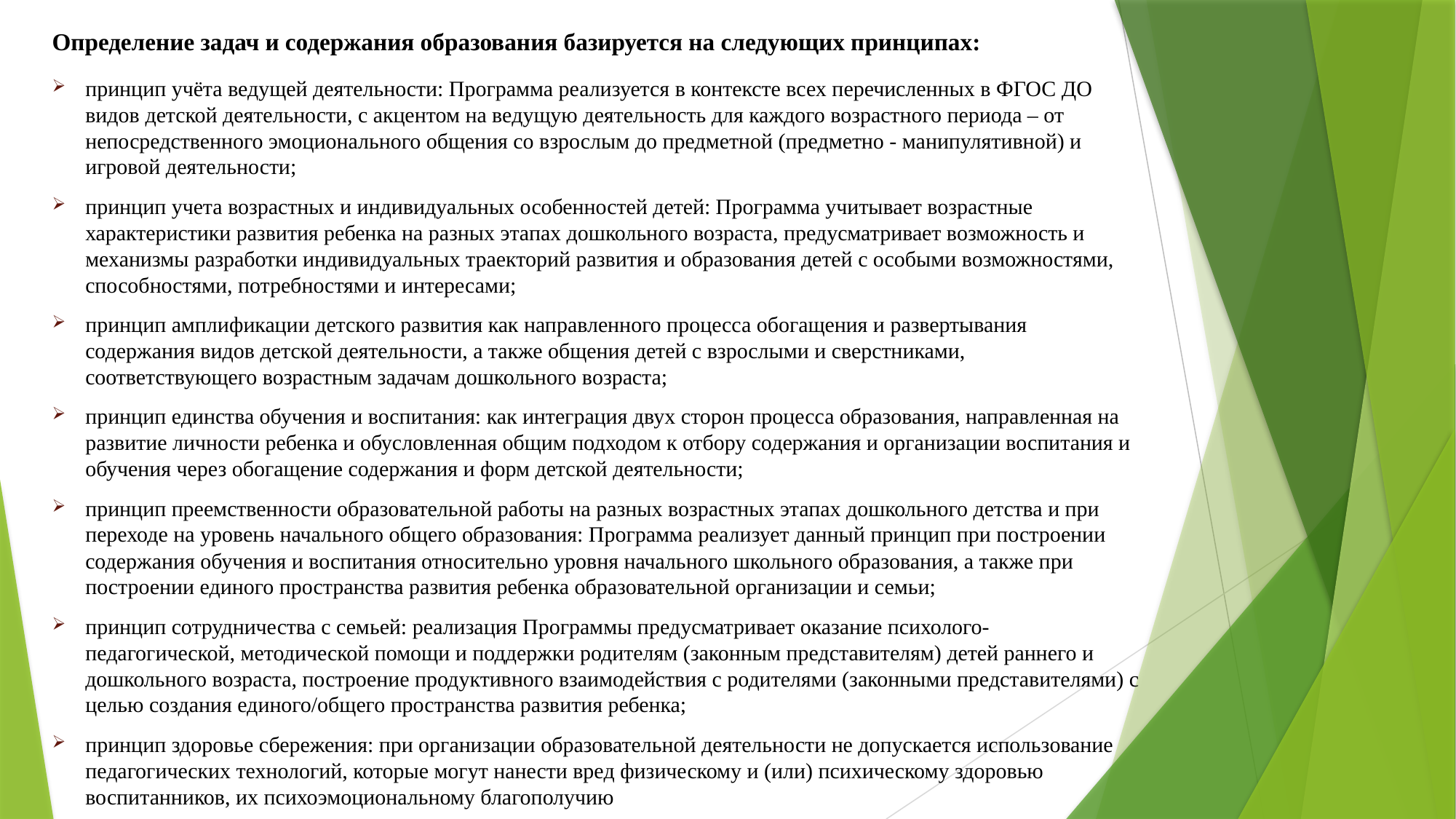

# Определение задач и содержания образования базируется на следующих принципах:
принцип учёта ведущей деятельности: Программа реализуется в контексте всех перечисленных в ФГОС ДО видов детской деятельности, с акцентом на ведущую деятельность для каждого возрастного периода – от непосредственного эмоционального общения со взрослым до предметной (предметно - манипулятивной) и игровой деятельности;
принцип учета возрастных и индивидуальных особенностей детей: Программа учитывает возрастные характеристики развития ребенка на разных этапах дошкольного возраста, предусматривает возможность и механизмы разработки индивидуальных траекторий развития и образования детей с особыми возможностями, способностями, потребностями и интересами;
принцип амплификации детского развития как направленного процесса обогащения и развертывания содержания видов детской деятельности, а также общения детей с взрослыми и сверстниками, соответствующего возрастным задачам дошкольного возраста;
принцип единства обучения и воспитания: как интеграция двух сторон процесса образования, направленная на развитие личности ребенка и обусловленная общим подходом к отбору содержания и организации воспитания и обучения через обогащение содержания и форм детской деятельности;
принцип преемственности образовательной работы на разных возрастных этапах дошкольного детства и при переходе на уровень начального общего образования: Программа реализует данный принцип при построении содержания обучения и воспитания относительно уровня начального школьного образования, а также при построении единого пространства развития ребенка образовательной организации и семьи;
принцип сотрудничества с семьей: реализация Программы предусматривает оказание психолого- педагогической, методической помощи и поддержки родителям (законным представителям) детей раннего и дошкольного возраста, построение продуктивного взаимодействия с родителями (законными представителями) с целью создания единого/общего пространства развития ребенка;
принцип здоровье сбережения: при организации образовательной деятельности не допускается использование педагогических технологий, которые могут нанести вред физическому и (или) психическому здоровью воспитанников, их психоэмоциональному благополучию